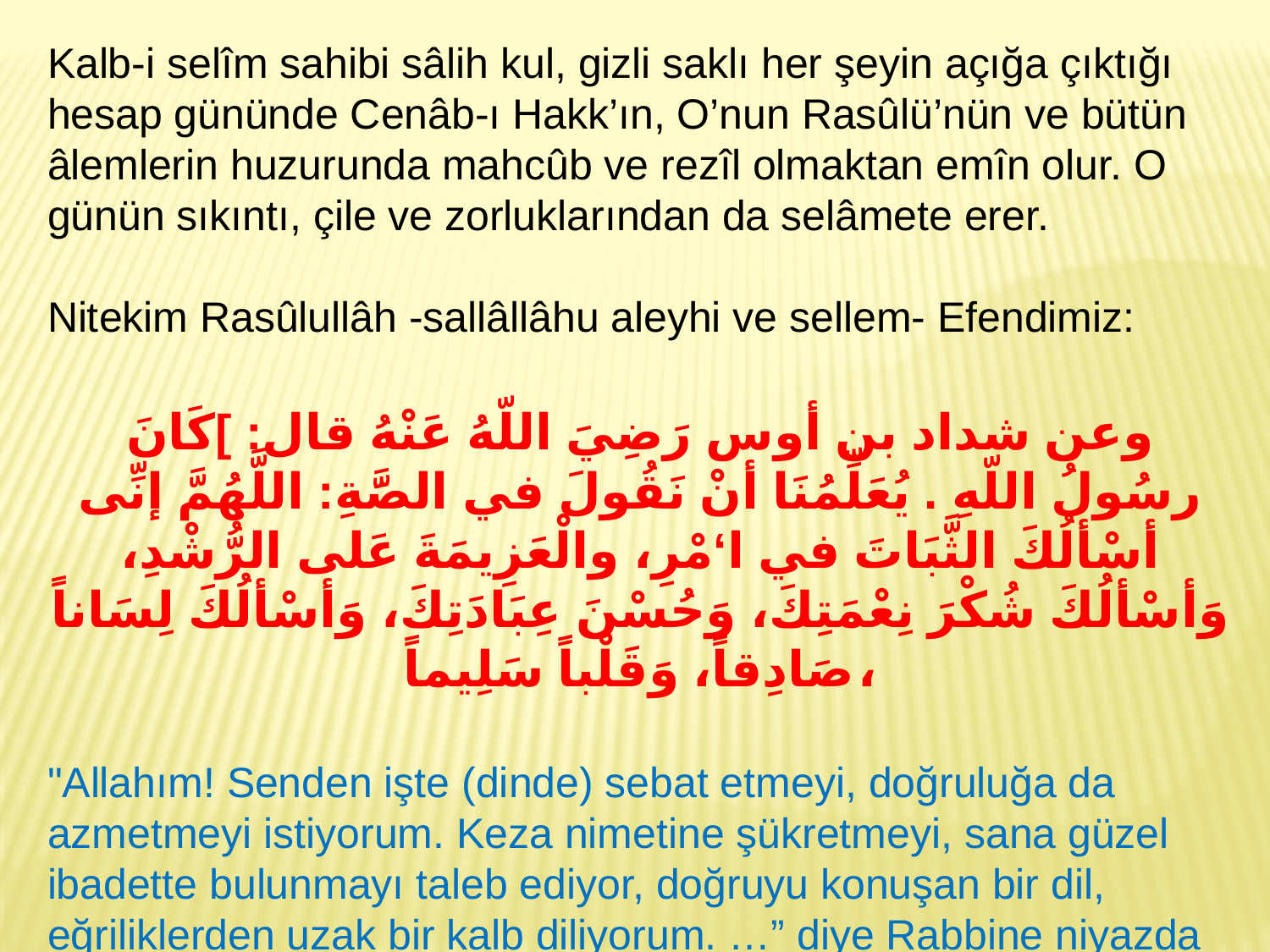

Kalb-i selîm sahibi sâlih kul, gizli saklı her şeyin açığa çıktığı hesap gününde Cenâb-ı Hakk’ın, O’nun Rasûlü’nün ve bütün âlemlerin huzurunda mahcûb ve rezîl olmaktan emîn olur. O günün sıkıntı, çile ve zorluklarından da selâmete erer.

Nitekim Rasûlullâh -sallâllâhu aleyhi ve sellem- Efendimiz:

وعن شداد بن أوس رَضِيَ اللّهُ عَنْهُ قال: ]كَانَ رسُولُ اللّهِ . يُعَلِّمُنَا أنْ نَقُولَ في الصََّةِ: اللَّهُمَّ إنِّى أسْألُكَ الثَّبَاتَ في ا‘مْرِ، والْعَزِيمَةَ عَلى الرُّشْدِ، وَأسْألُكَ شُكْرَ نِعْمَتِكَ، وَحُسْنَ عِبَادَتِكَ، وَأسْألُكَ لِسَاناً صَادِقاً، وَقَلْباً سَلِيماً،

"Allahım! Senden işte (dinde) sebat etmeyi, doğruluğa da azmetmeyi istiyorum. Keza nimetine şükretmeyi, sana güzel ibadette bulunmayı taleb ediyor, doğruyu konuşan bir dil, eğriliklerden uzak bir kalb diliyorum. …” diye Rabbine niyazda bulunurdu.		Tirmizî, Deavât, 23/3407

14